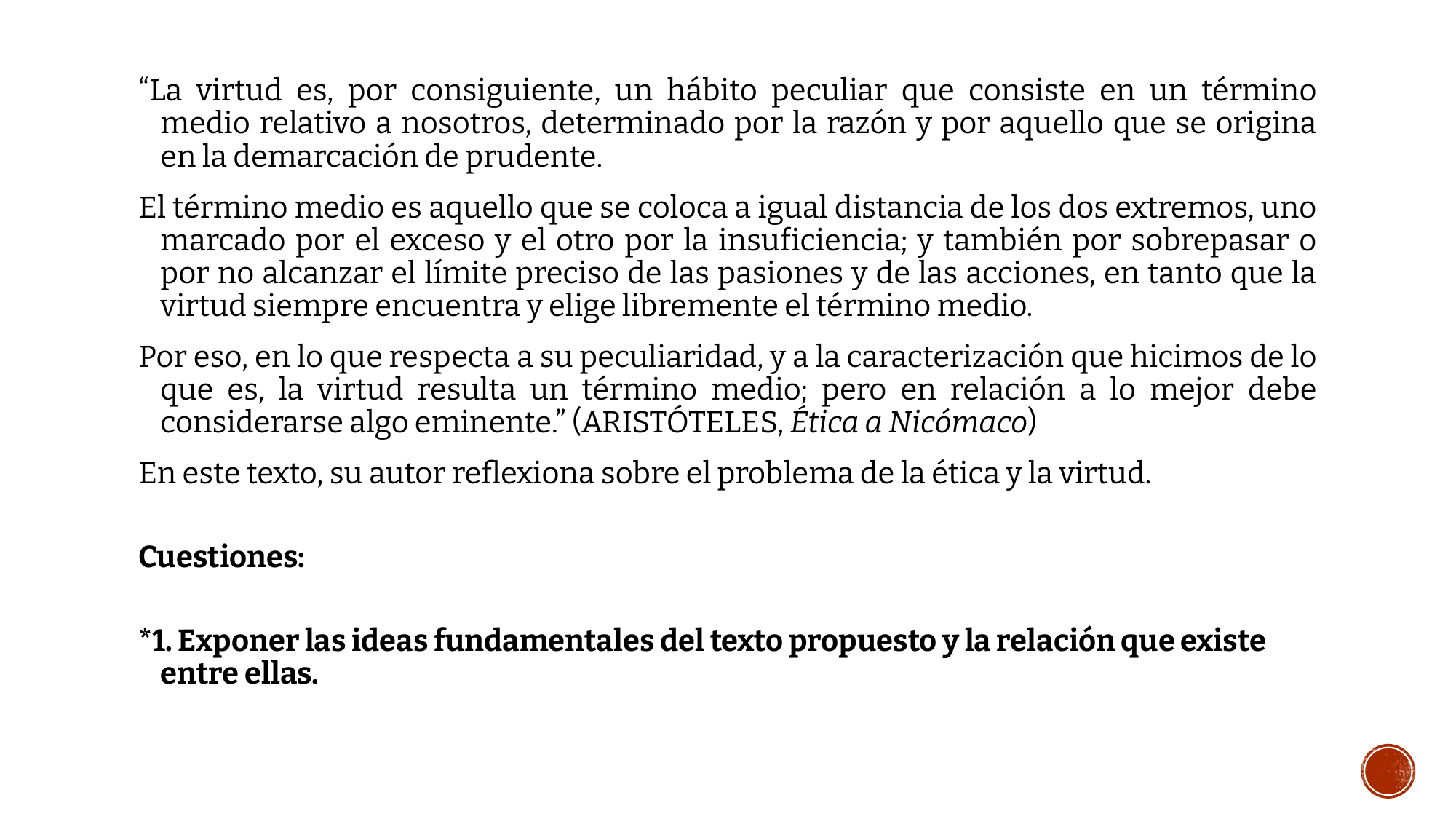

“La virtud es, por consiguiente, un hábito peculiar que consiste en un término medio relativo a nosotros, determinado por la razón y por aquello que se origina en la demarcación de prudente.
El término medio es aquello que se coloca a igual distancia de los dos extremos, uno marcado por el exceso y el otro por la insuficiencia; y también por sobrepasar o por no alcanzar el límite preciso de las pasiones y de las acciones, en tanto que la virtud siempre encuentra y elige libremente el término medio.
Por eso, en lo que respecta a su peculiaridad, y a la caracterización que hicimos de lo que es, la virtud resulta un término medio; pero en relación a lo mejor debe considerarse algo eminente.” (ARISTÓTELES, Ética a Nicómaco)
En este texto, su autor reflexiona sobre el problema de la ética y la virtud.
Cuestiones:
*1. Exponer las ideas fundamentales del texto propuesto y la relación que existe entre ellas.